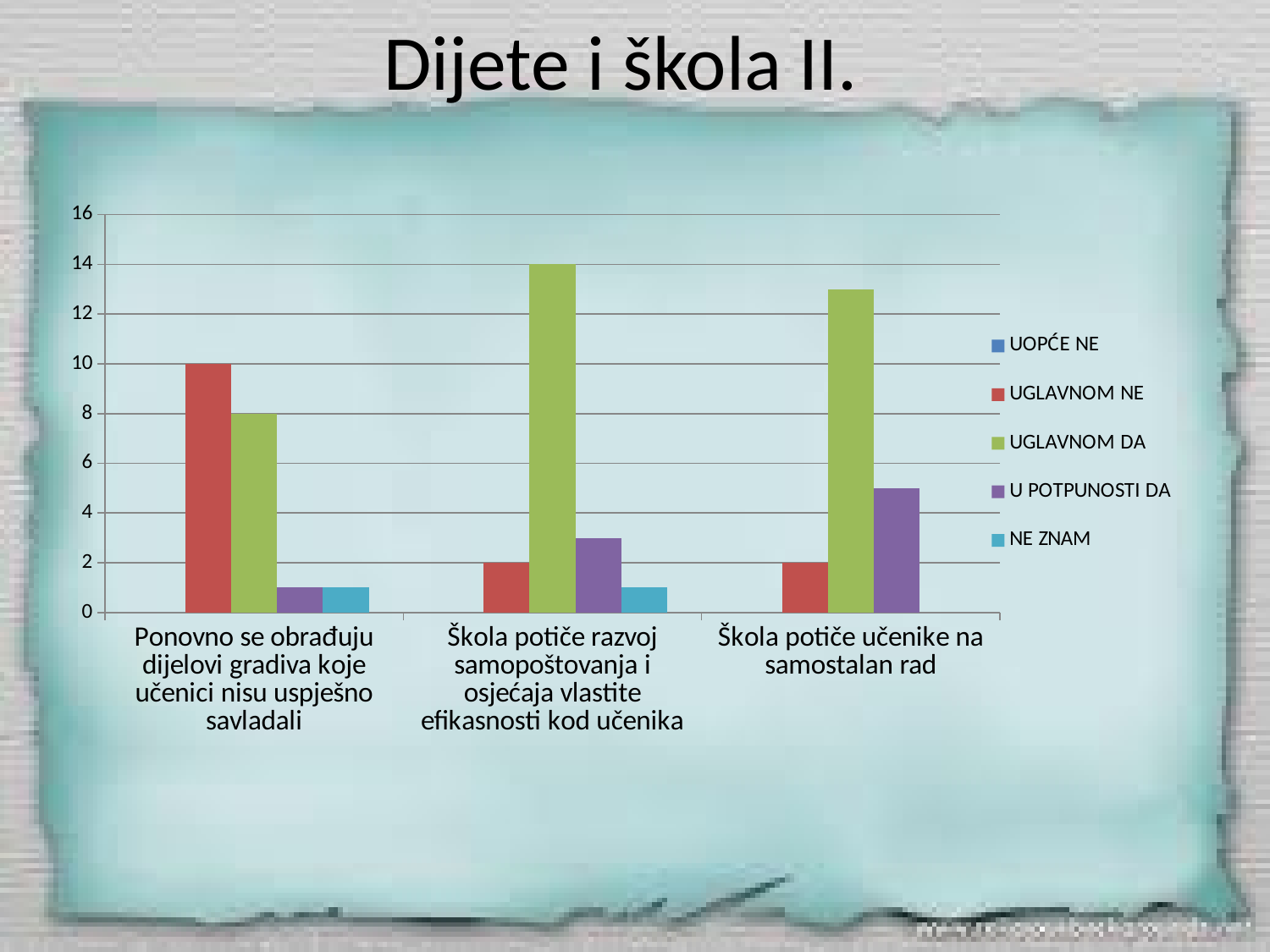

# Dijete i škola II.

### Chart

| Category | UOPĆE NE | UGLAVNOM NE | UGLAVNOM DA | U POTPUNOSTI DA | NE ZNAM |
|---|---|---|---|---|---|
| Ponovno se obrađuju dijelovi gradiva koje učenici nisu uspješno savladali | None | 10.0 | 8.0 | 1.0 | 1.0 |
| Škola potiče razvoj samopoštovanja i osjećaja vlastite efikasnosti kod učenika | None | 2.0 | 14.0 | 3.0 | 1.0 |
| Škola potiče učenike na samostalan rad | None | 2.0 | 13.0 | 5.0 | None |